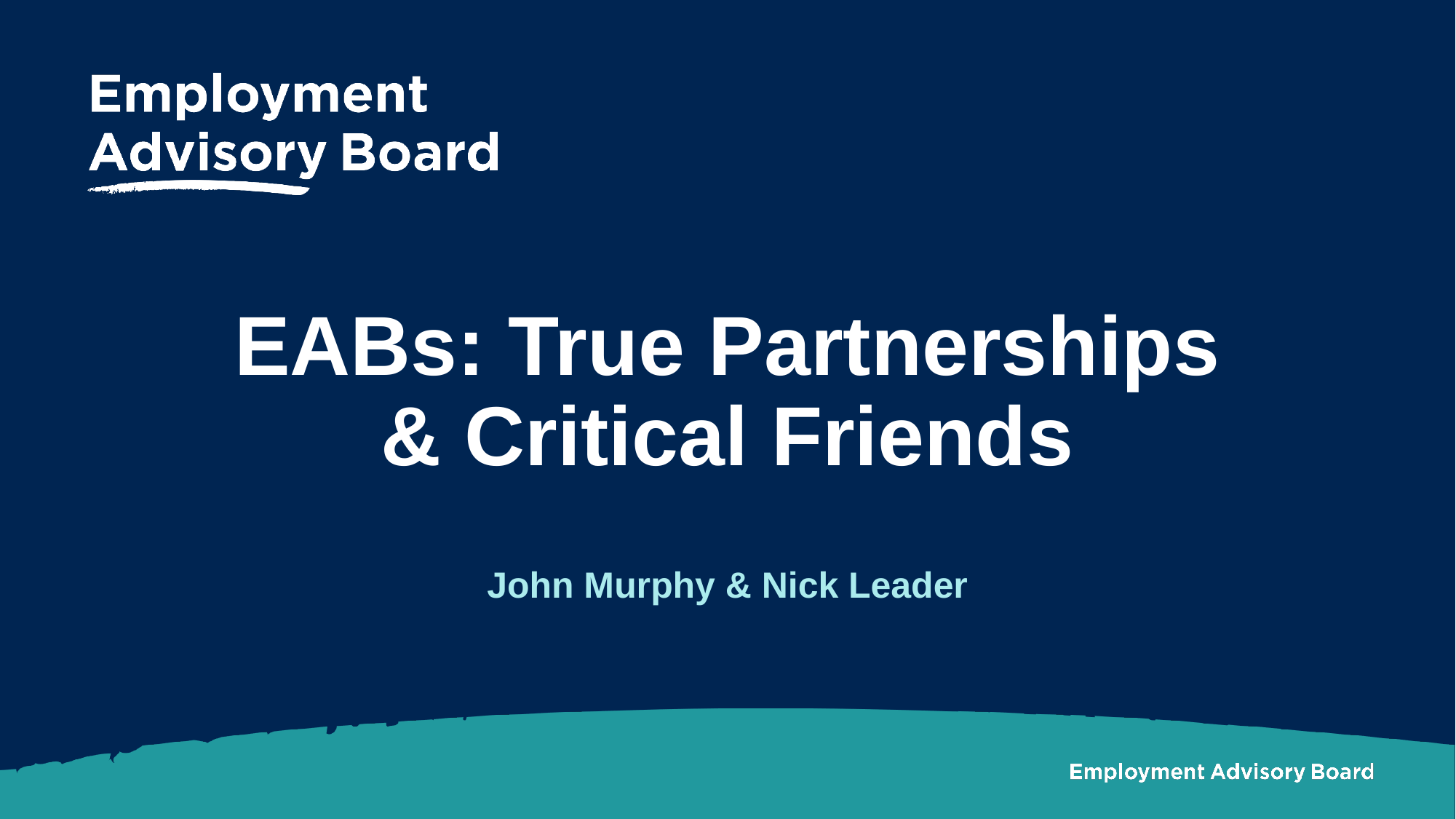

# EABs: True Partnerships & Critical Friends
John Murphy & Nick Leader